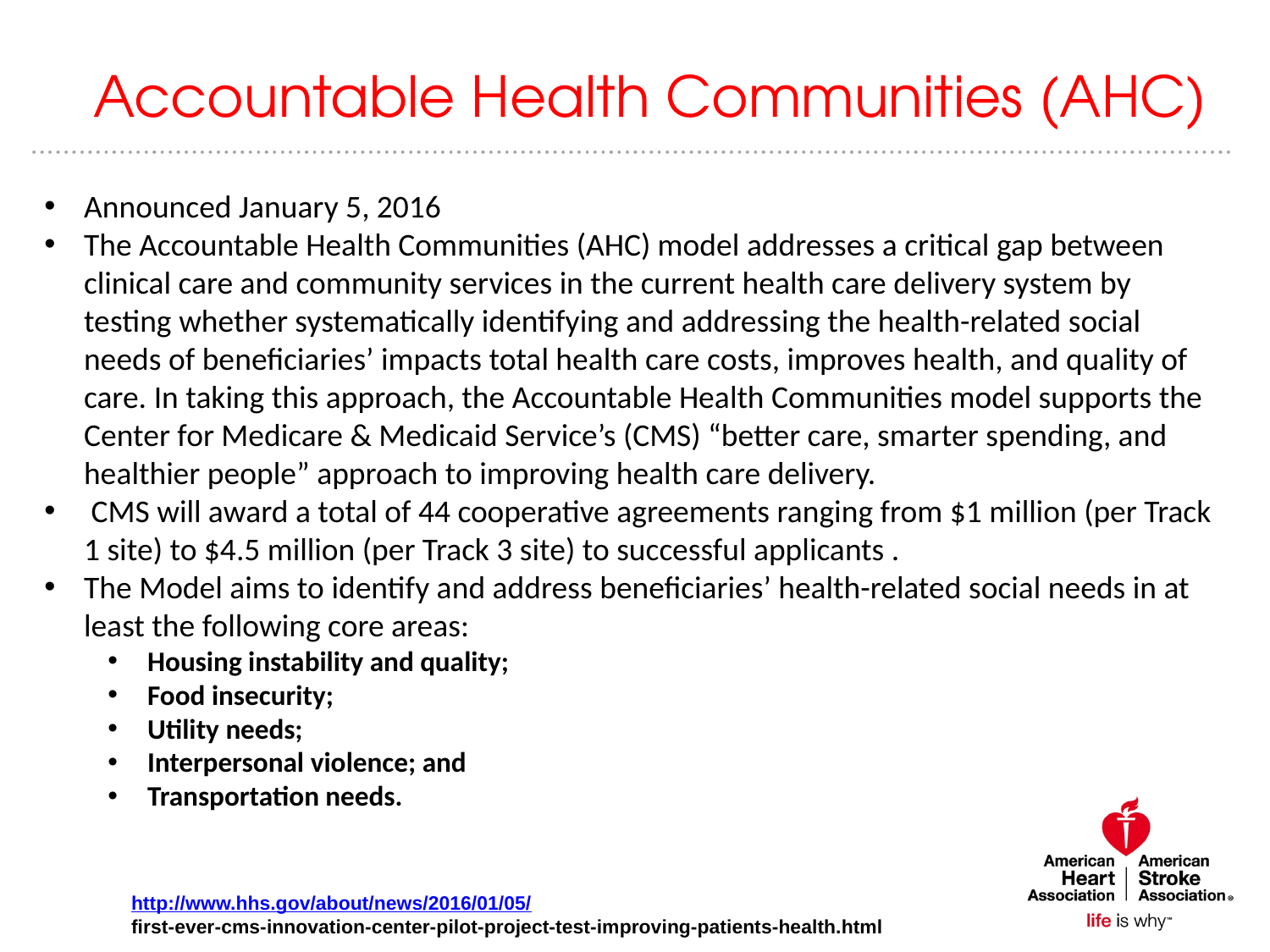

# Accountable Health Communities (AHC)

Announced January 5, 2016
The Accountable Health Communities (AHC) model addresses a critical gap between clinical care and community services in the current health care delivery system by testing whether systematically identifying and addressing the health-related social needs of beneficiaries’ impacts total health care costs, improves health, and quality of care. In taking this approach, the Accountable Health Communities model supports the Center for Medicare & Medicaid Service’s (CMS) “better care, smarter spending, and healthier people” approach to improving health care delivery.
 CMS will award a total of 44 cooperative agreements ranging from $1 million (per Track 1 site) to $4.5 million (per Track 3 site) to successful applicants .
The Model aims to identify and address beneficiaries’ health-related social needs in at least the following core areas:
Housing instability and quality;
Food insecurity;
Utility needs;
Interpersonal violence; and
Transportation needs.

http://www.hhs.gov/about/news/2016/01/05/
first-ever-cms-innovation-center-pilot-project-test-improving-patients-health.html